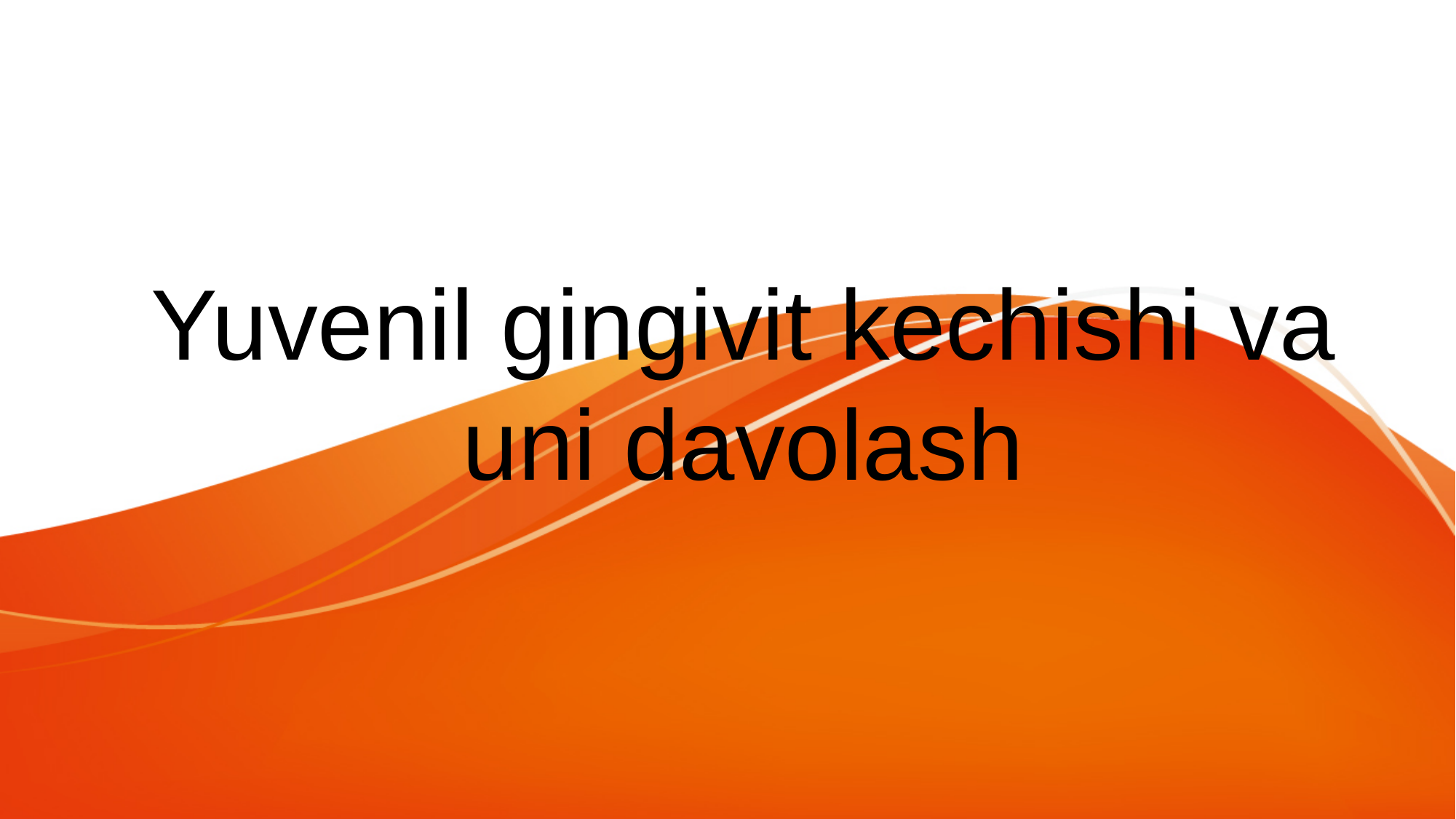

# Yuvenil gingivit kechishi va uni davolash